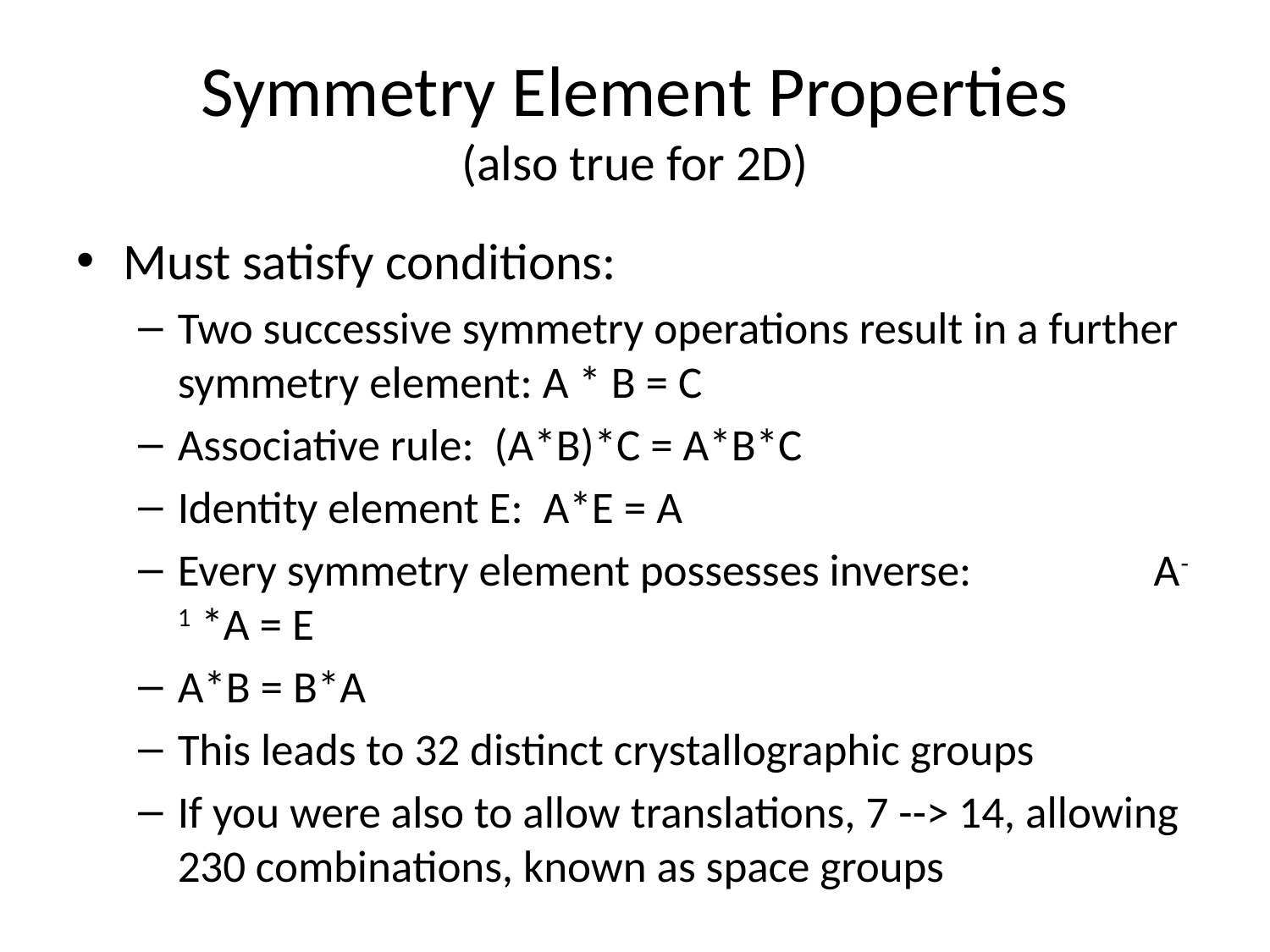

# Symmetry Element Properties (also true for 2D)
Must satisfy conditions:
Two successive symmetry operations result in a further symmetry element: A * B = C
Associative rule:  (A*B)*C = A*B*C
Identity element E:  A*E = A
Every symmetry element possesses inverse:                  A-1 *A = E
A*B = B*A
This leads to 32 distinct crystallographic groups
If you were also to allow translations, 7 --> 14, allowing 230 combinations, known as space groups